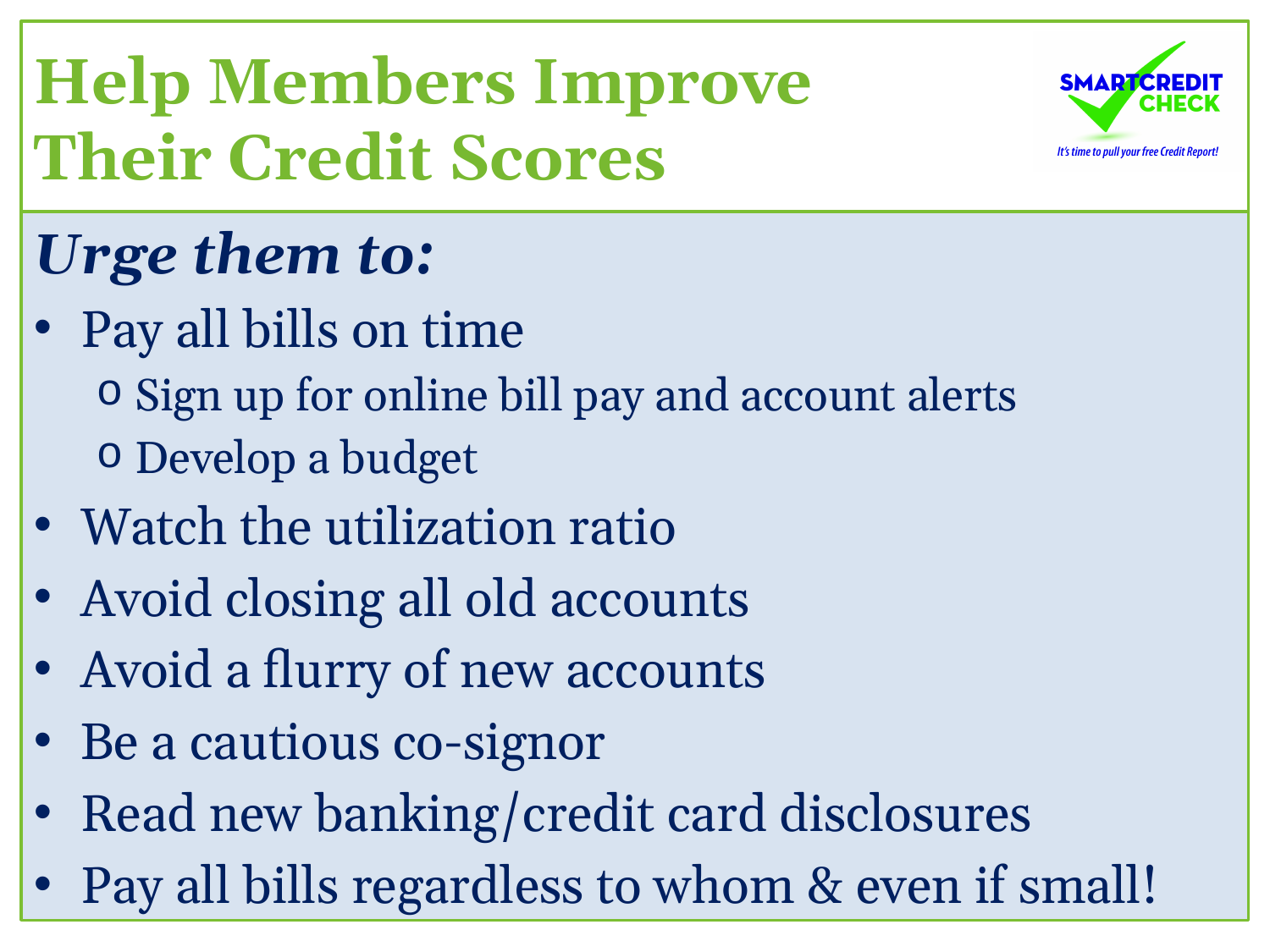

# Help Members Improve Their Credit Scores
Urge them to:
Pay all bills on time
Sign up for online bill pay and account alerts
Develop a budget
Watch the utilization ratio
Avoid closing all old accounts
Avoid a flurry of new accounts
Be a cautious co-signor
Read new banking/credit card disclosures
Pay all bills regardless to whom & even if small!